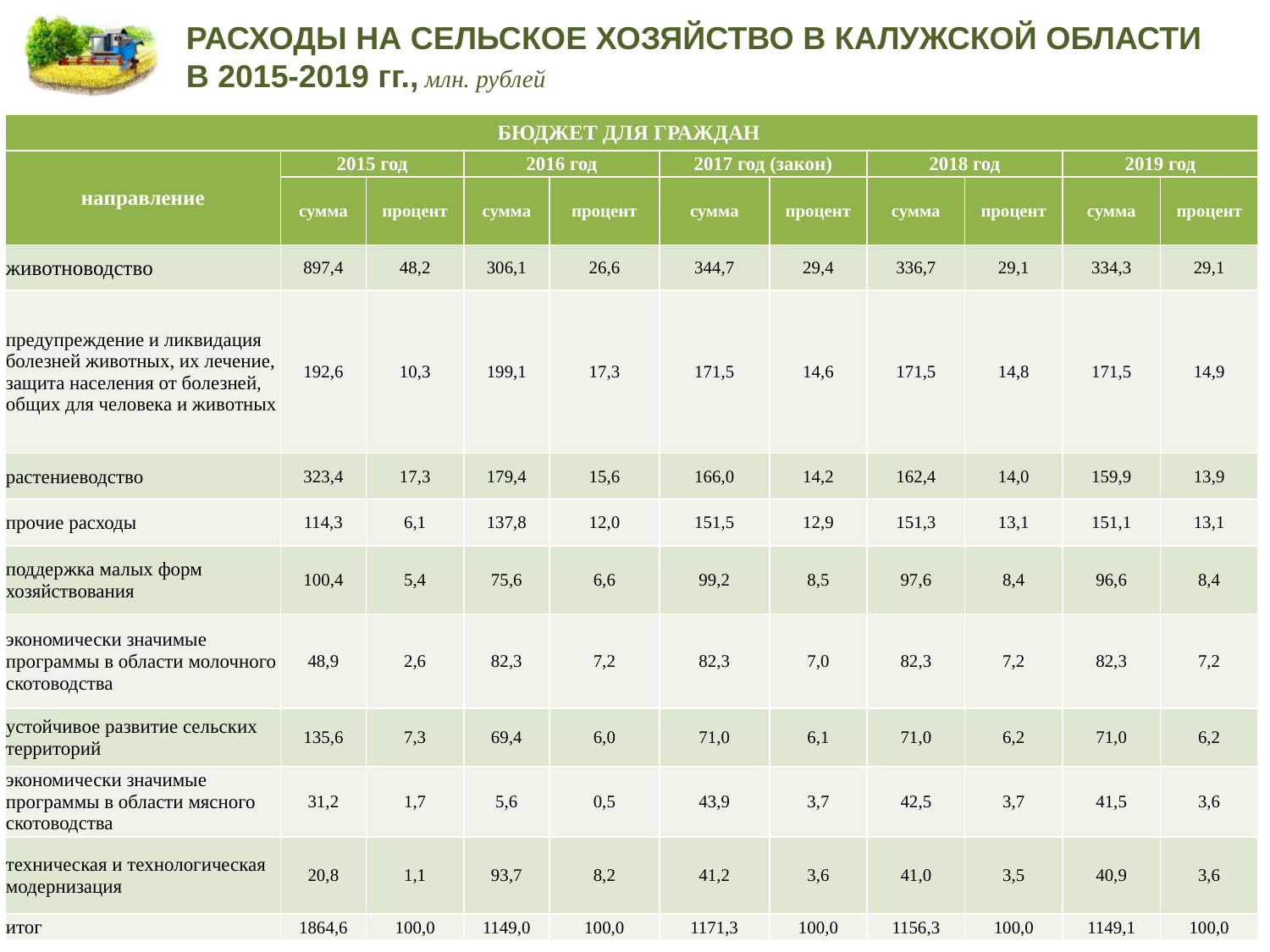

РАСХОДЫ НА СЕЛЬСКОЕ ХОЗЯЙСТВО В КАЛУЖСКОЙ ОБЛАСТИ
В 2015-2019 гг., млн. рублей
| БЮДЖЕТ ДЛЯ ГРАЖДАН |  |  |  |  |  |  |  |  |  |  |
| --- | --- | --- | --- | --- | --- | --- | --- | --- | --- | --- |
| направление | 2015 год |  | 2016 год |  | 2017 год (закон) |  | 2018 год |  | 2019 год |  |
|  | сумма | процент | сумма | процент | сумма | процент | сумма | процент | сумма | процент |
| животноводство | 897,4 | 48,2 | 306,1 | 26,6 | 344,7 | 29,4 | 336,7 | 29,1 | 334,3 | 29,1 |
| предупреждение и ликвидация болезней животных, их лечение, защита населения от болезней, общих для человека и животных | 192,6 | 10,3 | 199,1 | 17,3 | 171,5 | 14,6 | 171,5 | 14,8 | 171,5 | 14,9 |
| растениеводство | 323,4 | 17,3 | 179,4 | 15,6 | 166,0 | 14,2 | 162,4 | 14,0 | 159,9 | 13,9 |
| прочие расходы | 114,3 | 6,1 | 137,8 | 12,0 | 151,5 | 12,9 | 151,3 | 13,1 | 151,1 | 13,1 |
| поддержка малых форм хозяйствования | 100,4 | 5,4 | 75,6 | 6,6 | 99,2 | 8,5 | 97,6 | 8,4 | 96,6 | 8,4 |
| экономически значимые программы в области молочного скотоводства | 48,9 | 2,6 | 82,3 | 7,2 | 82,3 | 7,0 | 82,3 | 7,2 | 82,3 | 7,2 |
| устойчивое развитие сельских территорий | 135,6 | 7,3 | 69,4 | 6,0 | 71,0 | 6,1 | 71,0 | 6,2 | 71,0 | 6,2 |
| экономически значимые программы в области мясного скотоводства | 31,2 | 1,7 | 5,6 | 0,5 | 43,9 | 3,7 | 42,5 | 3,7 | 41,5 | 3,6 |
| техническая и технологическая модернизация | 20,8 | 1,1 | 93,7 | 8,2 | 41,2 | 3,6 | 41,0 | 3,5 | 40,9 | 3,6 |
| итог | 1864,6 | 100,0 | 1149,0 | 100,0 | 1171,3 | 100,0 | 1156,3 | 100,0 | 1149,1 | 100,0 |